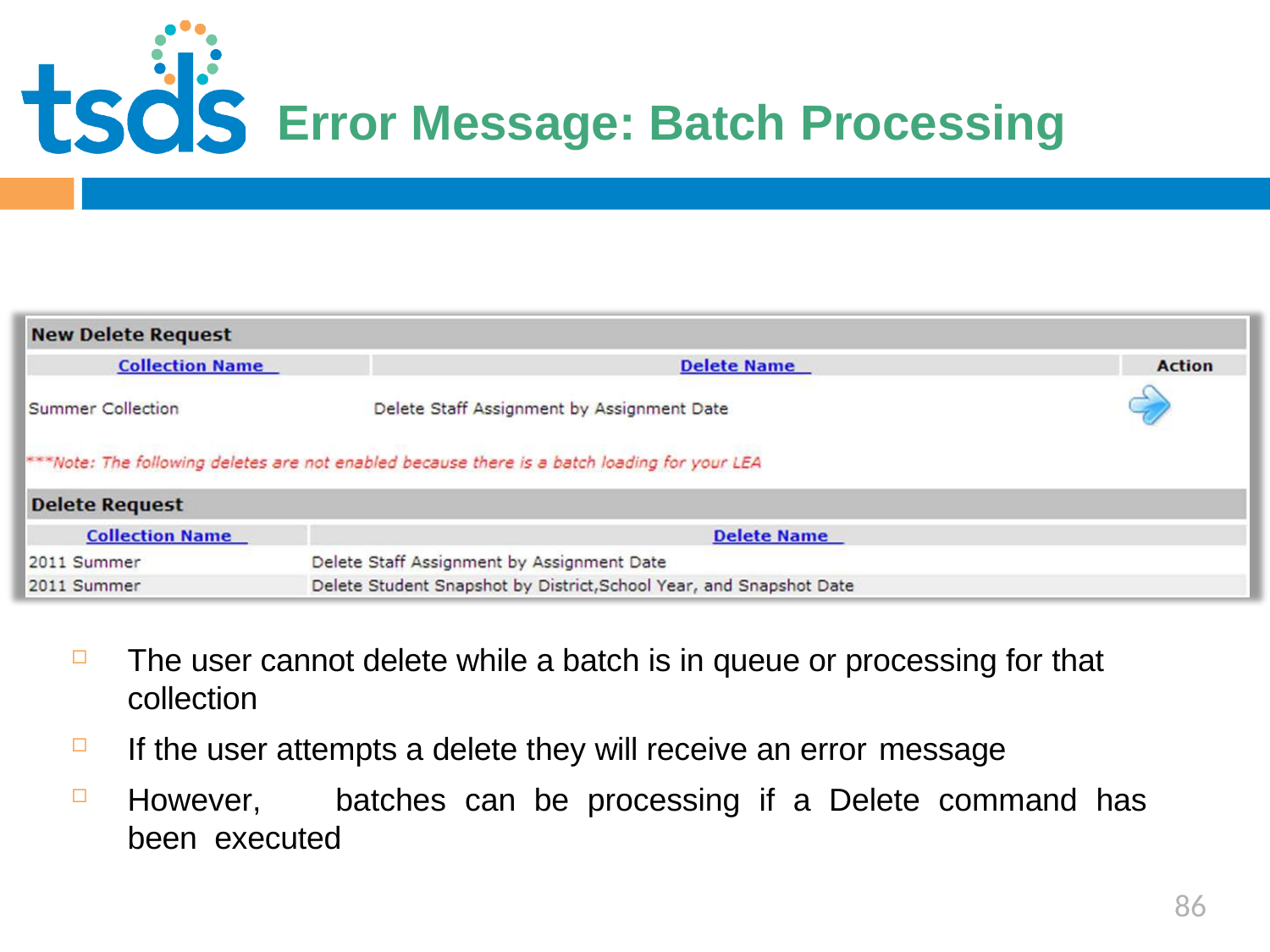

Click to edit Master title style

# Error Message: Batch Processing

The user cannot delete while a batch is in queue or processing for that  collection
If the user attempts a delete they will receive an error message
However,	batches	can	be	processing	if	a	Delete	command	has	been  executed
86